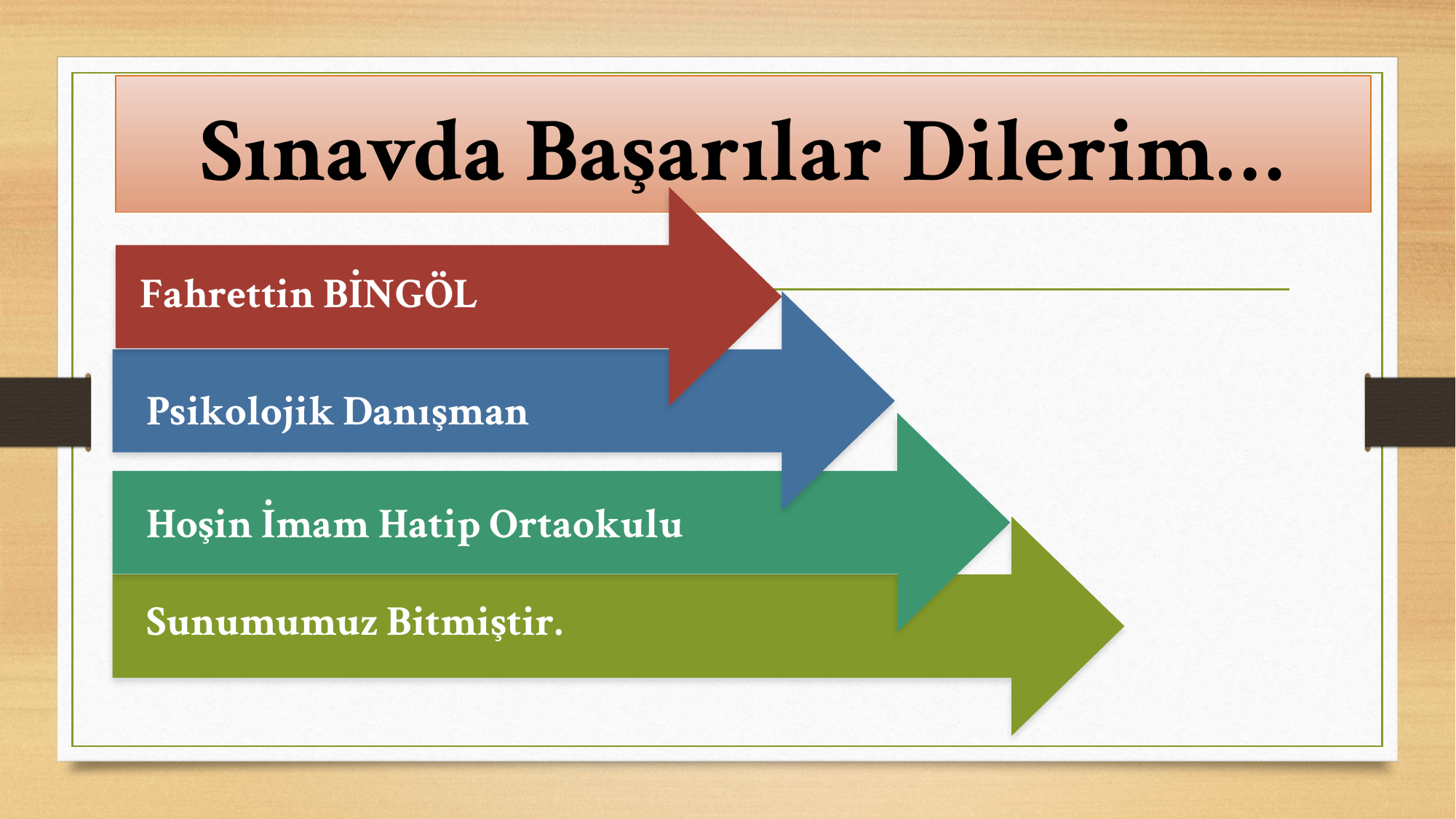

Sınavda Başarılar Dilerim…

Fahrettin BİNGÖL

Psikolojik Danışman

Hoşin İmam Hatip Ortaokulu

Sunumumuz Bitmiştir.